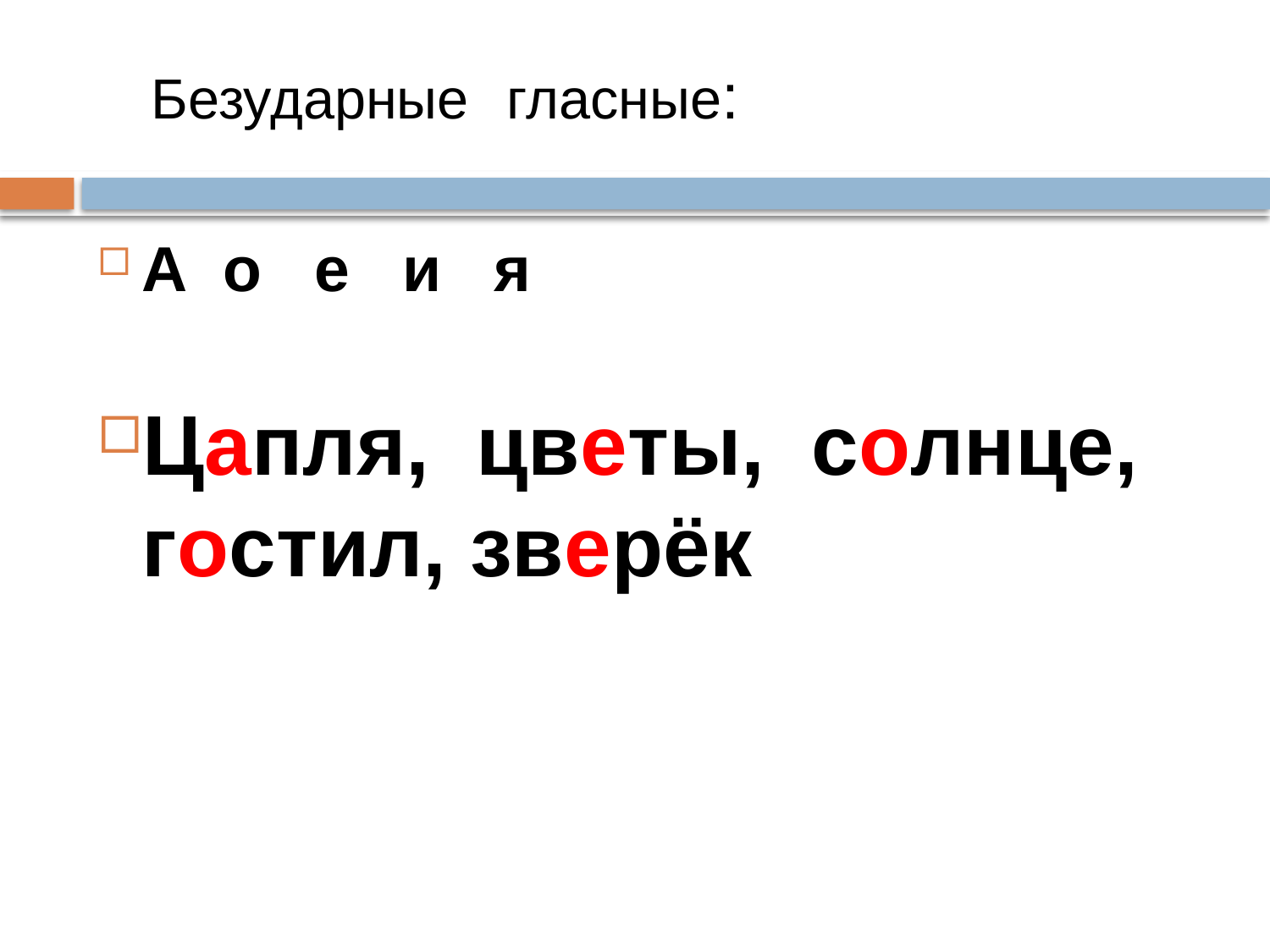

Безударные  гласные:
А  о   е   и   я

Цапля,  цветы,  солнце, гостил, зверёк